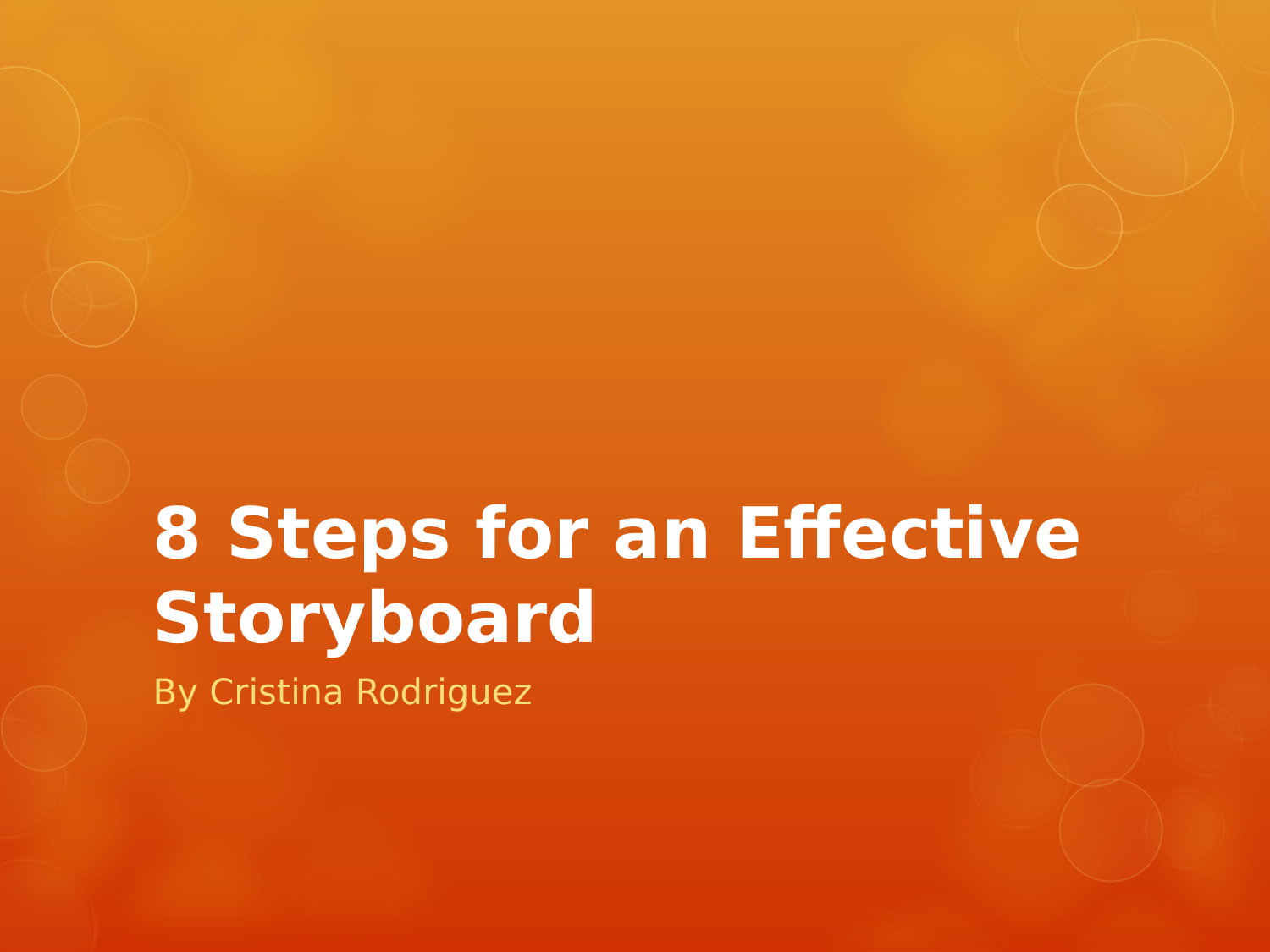

# 8 Steps for an Effective Storyboard
By Cristina Rodriguez